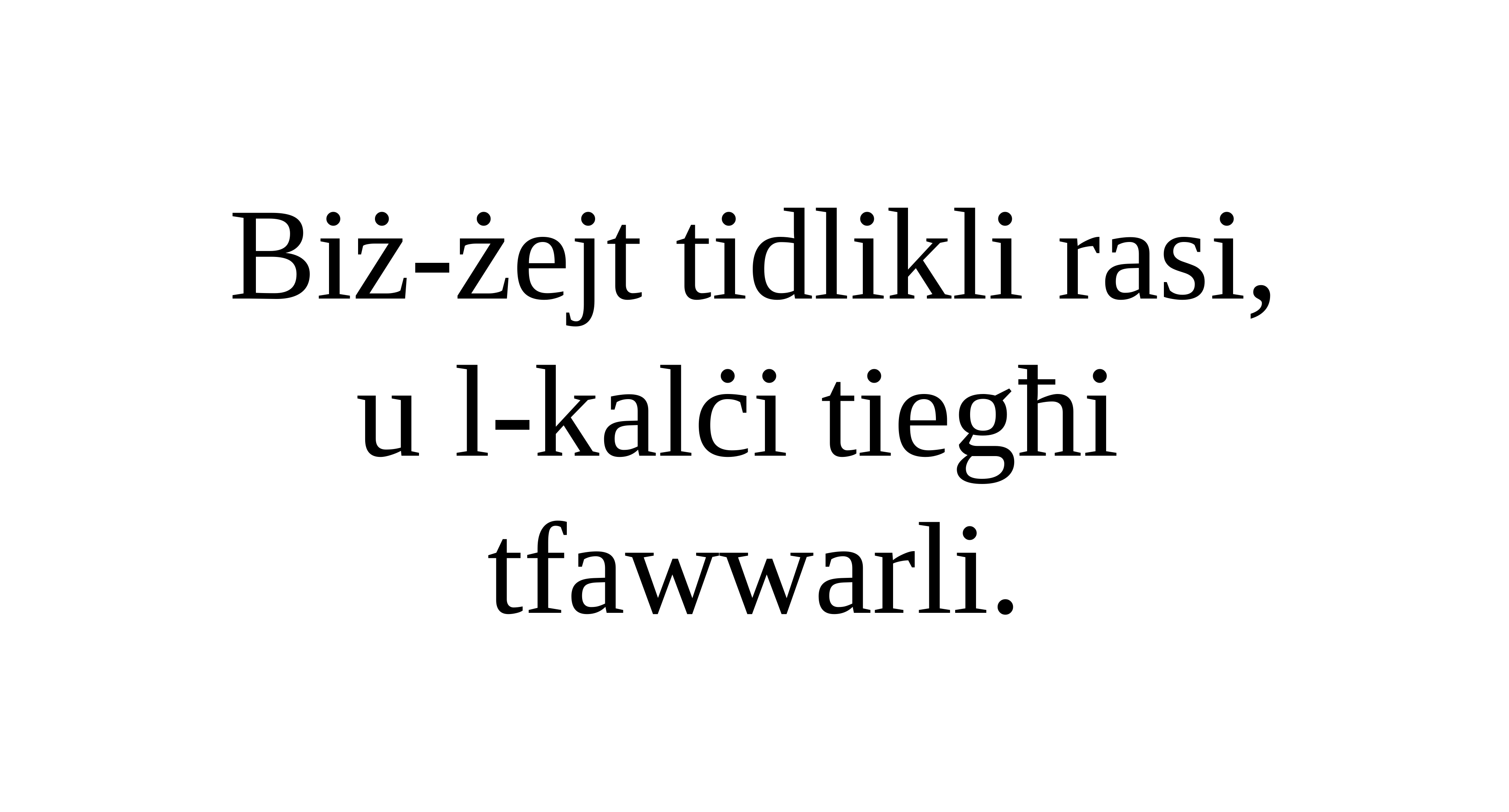

Biż-żejt tidlikli rasi,
u l-kalċi tiegħi
tfawwarli.